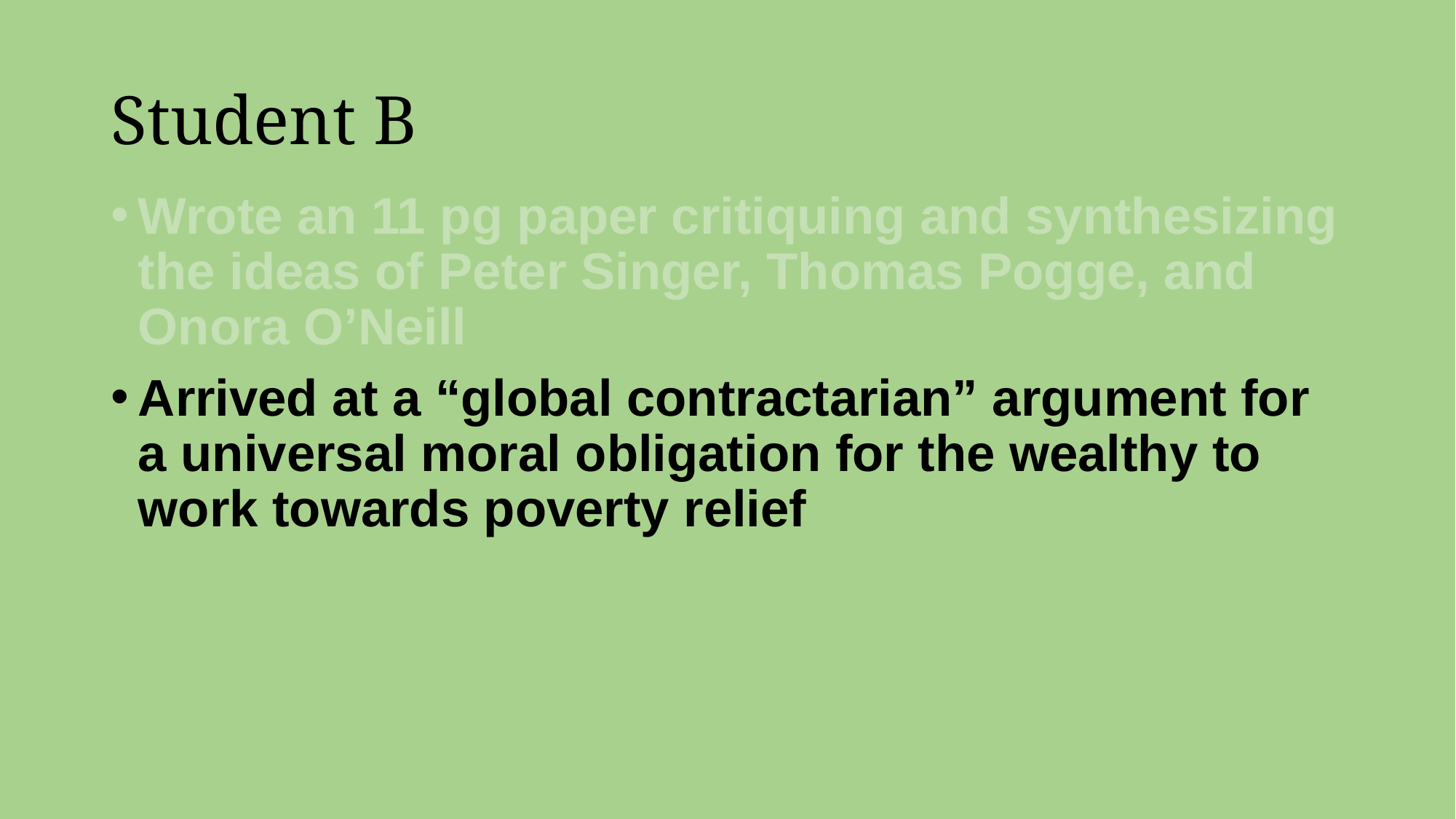

# Student B
Wrote an 11 pg paper critiquing and synthesizing the ideas of Peter Singer, Thomas Pogge, and Onora O’Neill
Arrived at a “global contractarian” argument for a universal moral obligation for the wealthy to work towards poverty relief